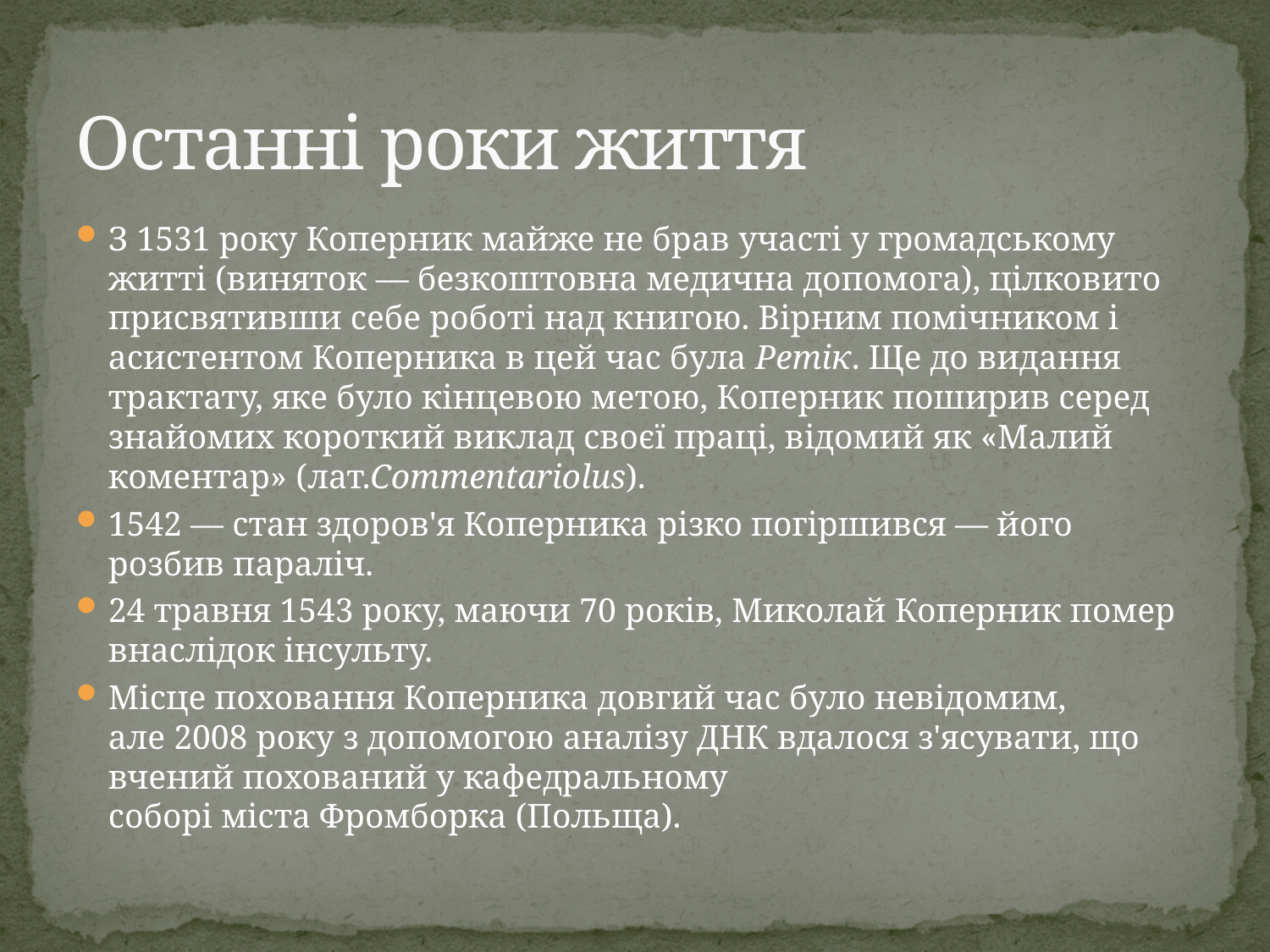

# Останні роки життя
З 1531 року Коперник майже не брав участі у громадському житті (виняток — безкоштовна медична допомога), цілковито присвятивши себе роботі над книгою. Вірним помічником і асистентом Коперника в цей час була Ретік. Ще до видання трактату, яке було кінцевою метою, Коперник поширив серед знайомих короткий виклад своєї праці, відомий як «Малий коментар» (лат.Commentariolus).
1542 — стан здоров'я Коперника різко погіршився — його розбив параліч.
24 травня 1543 року, маючи 70 років, Миколай Коперник помер внаслідок інсульту.
Місце поховання Коперника довгий час було невідомим, але 2008 року з допомогою аналізу ДНК вдалося з'ясувати, що вчений похований у кафедральному соборі міста Фромборка (Польща).